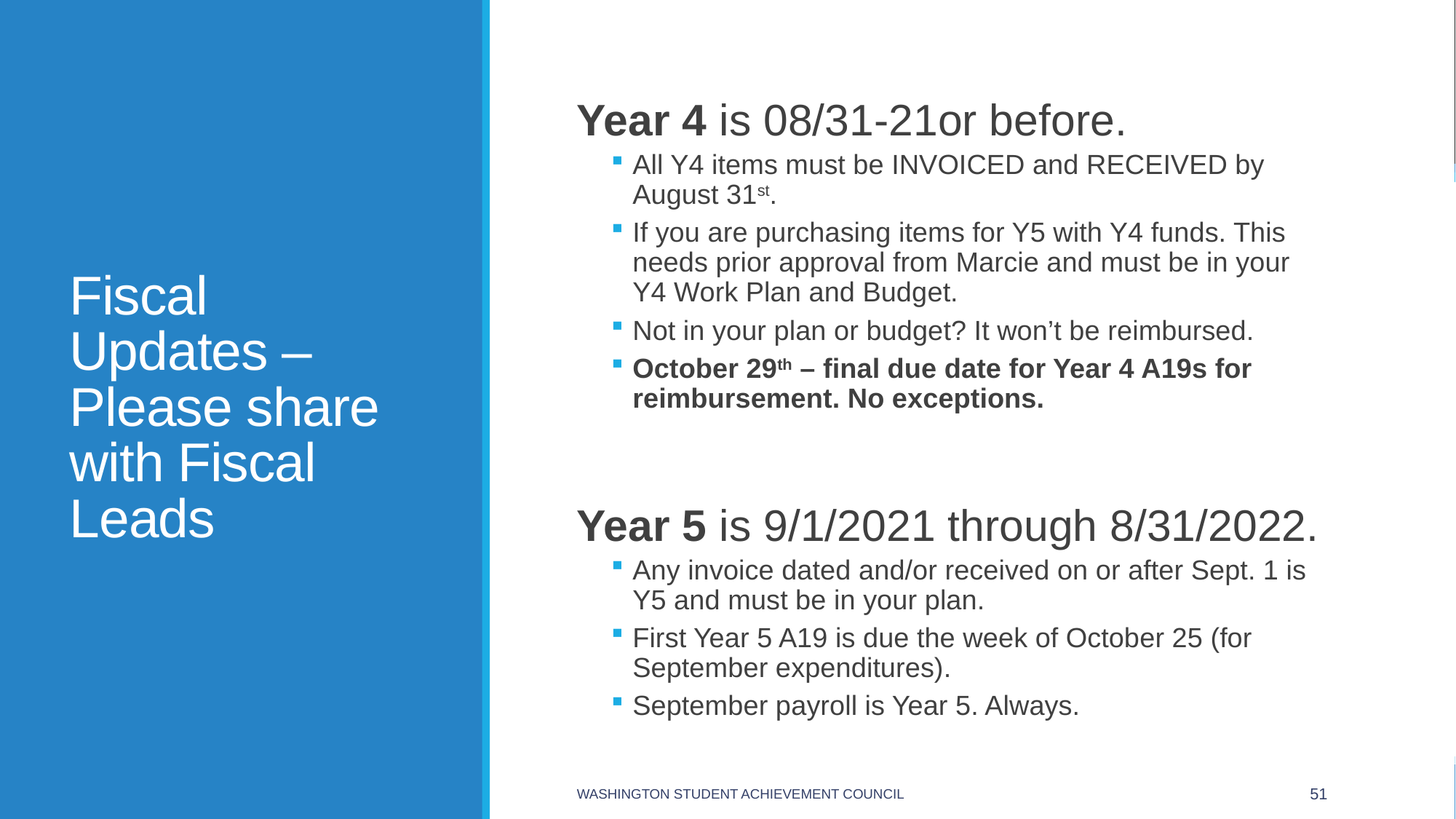

# Fiscal Updates – Please share with Fiscal Leads
Year 4 is 08/31-21or before.
All Y4 items must be INVOICED and RECEIVED by August 31st.
If you are purchasing items for Y5 with Y4 funds. This needs prior approval from Marcie and must be in your Y4 Work Plan and Budget.
Not in your plan or budget? It won’t be reimbursed.
October 29th – final due date for Year 4 A19s for reimbursement. No exceptions.

Year 5 is 9/1/2021 through 8/31/2022.
Any invoice dated and/or received on or after Sept. 1 is Y5 and must be in your plan.
First Year 5 A19 is due the week of October 25 (for September expenditures).
September payroll is Year 5. Always.
Washington Student Achievement Council
51